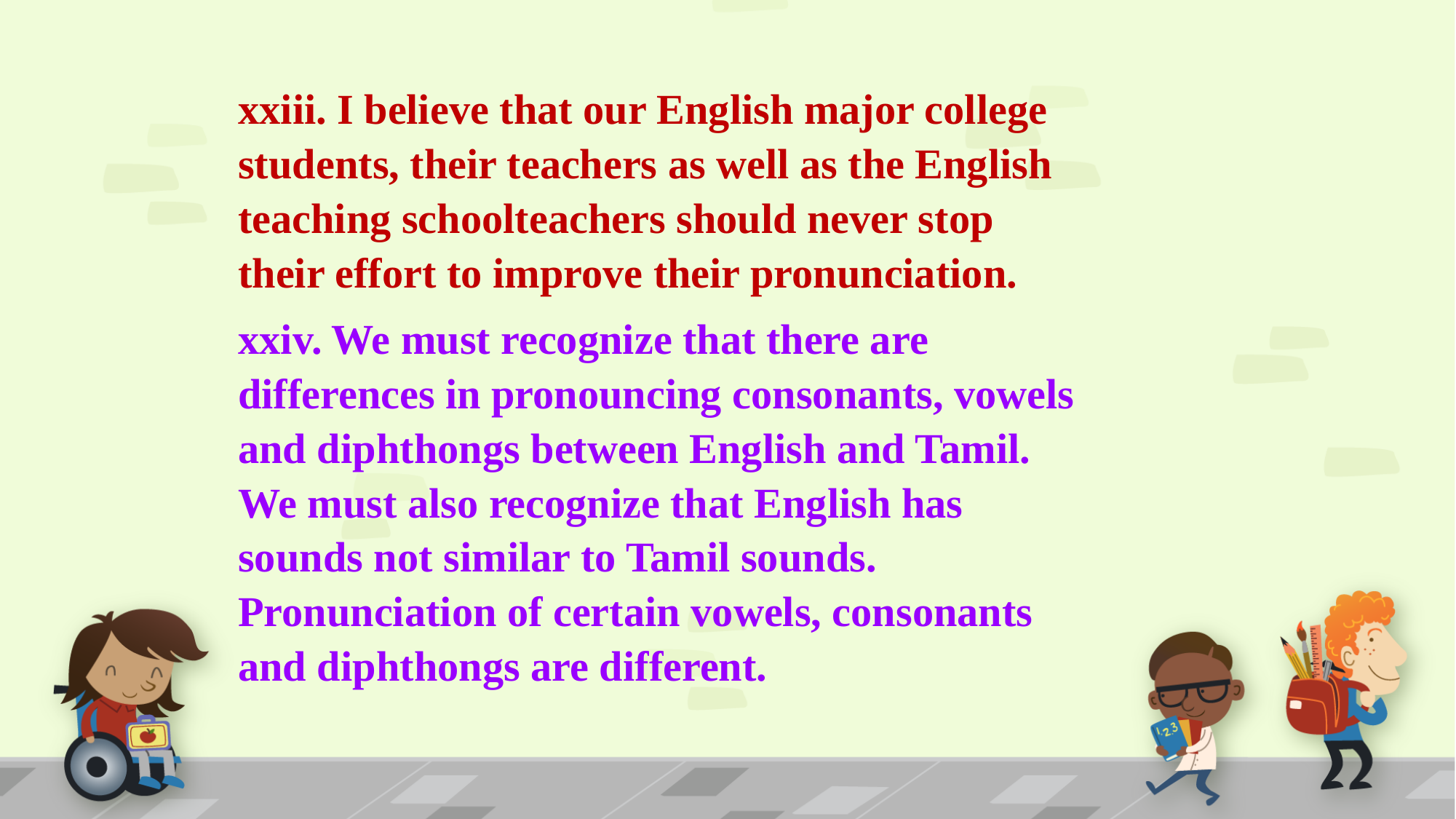

xxiii. I believe that our English major college students, their teachers as well as the English teaching schoolteachers should never stop their effort to improve their pronunciation.
xxiv. We must recognize that there are differences in pronouncing consonants, vowels and diphthongs between English and Tamil. We must also recognize that English has sounds not similar to Tamil sounds. Pronunciation of certain vowels, consonants and diphthongs are different.